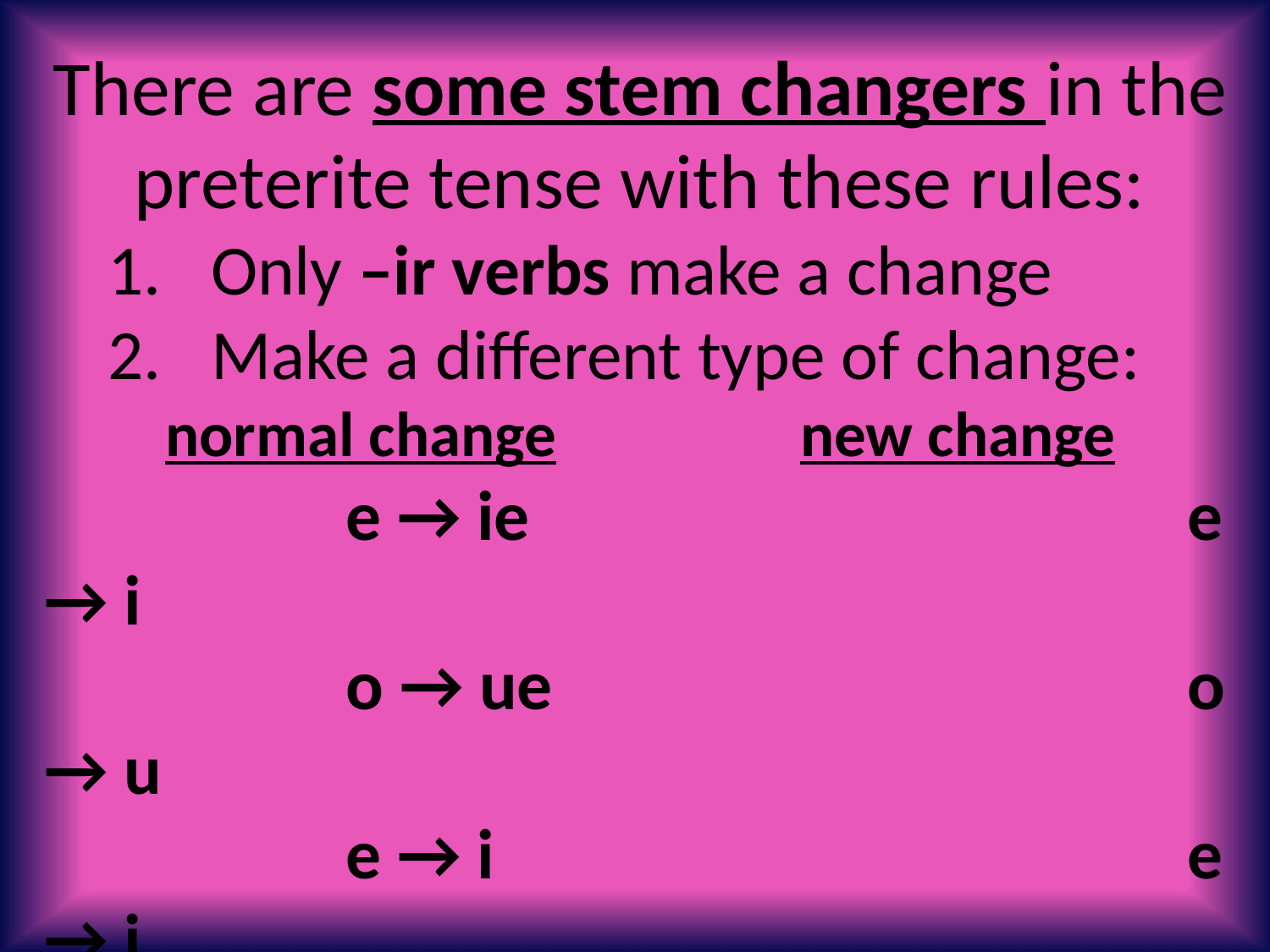

There are some stem changers in the preterite tense with these rules:
Only –ir verbs make a change
Make a different type of change:
normal change		new change
 		   e → ie				  		e → i
 		   o → ue 			  		o → u
		   e → i				  		e → i
    3.   Only change the forms in the
           bottom (sole) of the shoe!